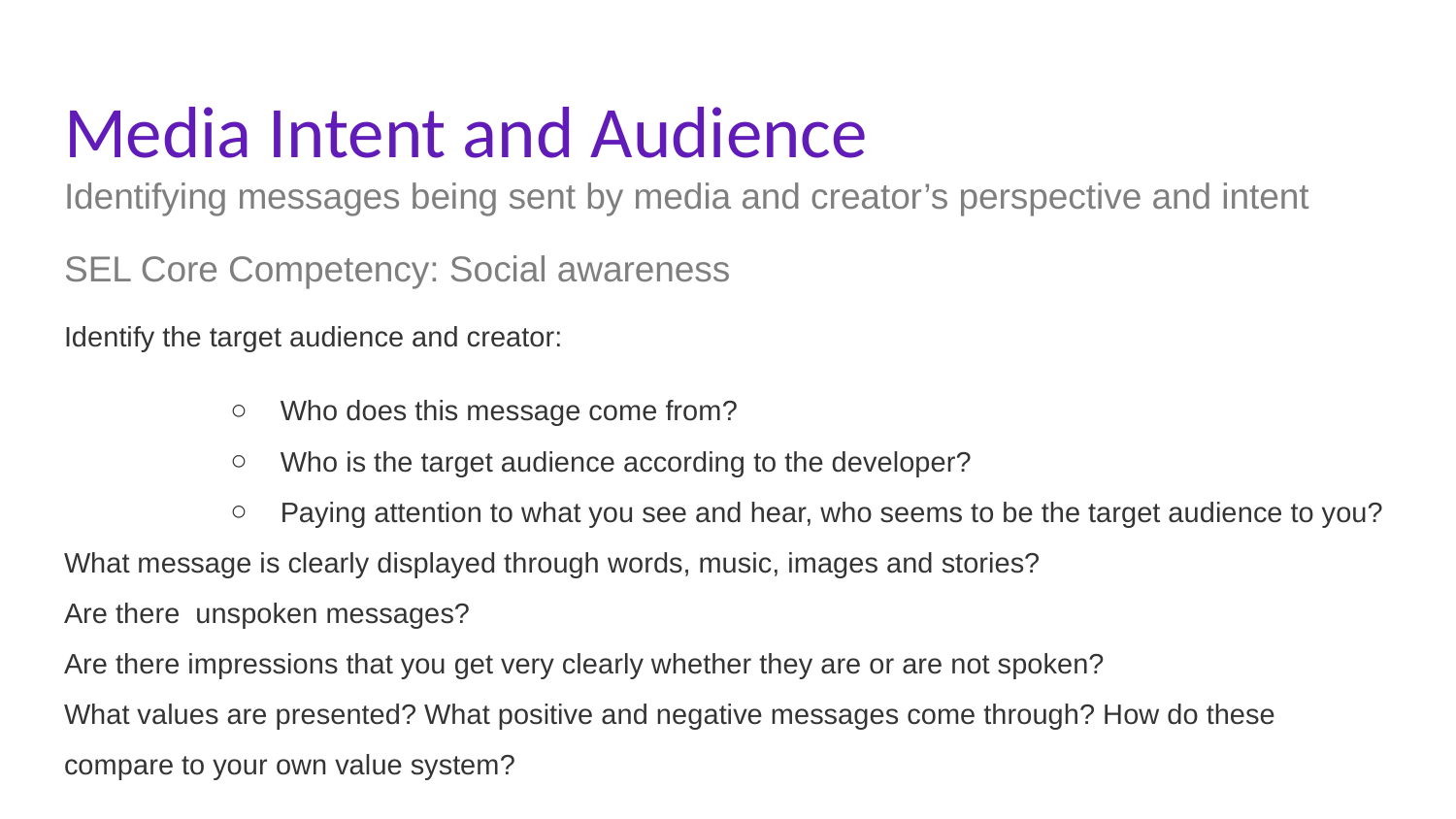

# Media Intent and Audience
Identifying messages being sent by media and creator’s perspective and intent
SEL Core Competency: Social awareness
Identify the target audience and creator:
Who does this message come from?
Who is the target audience according to the developer?
Paying attention to what you see and hear, who seems to be the target audience to you?
What message is clearly displayed through words, music, images and stories?
Are there  unspoken messages?
Are there impressions that you get very clearly whether they are or are not spoken?
What values are presented? What positive and negative messages come through? How do these compare to your own value system?